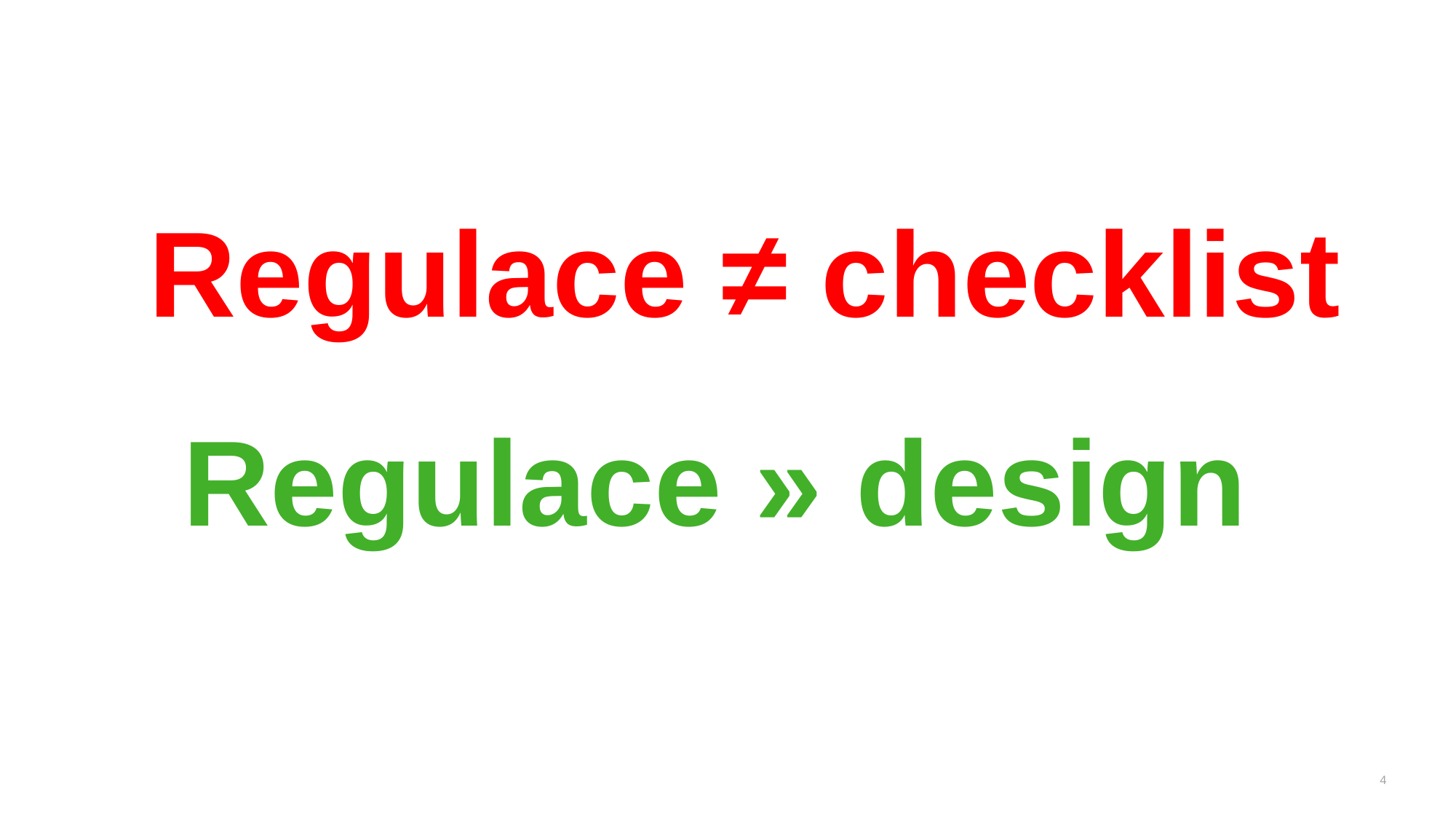

# Regulace ≠ checklist
Regulace » design
4